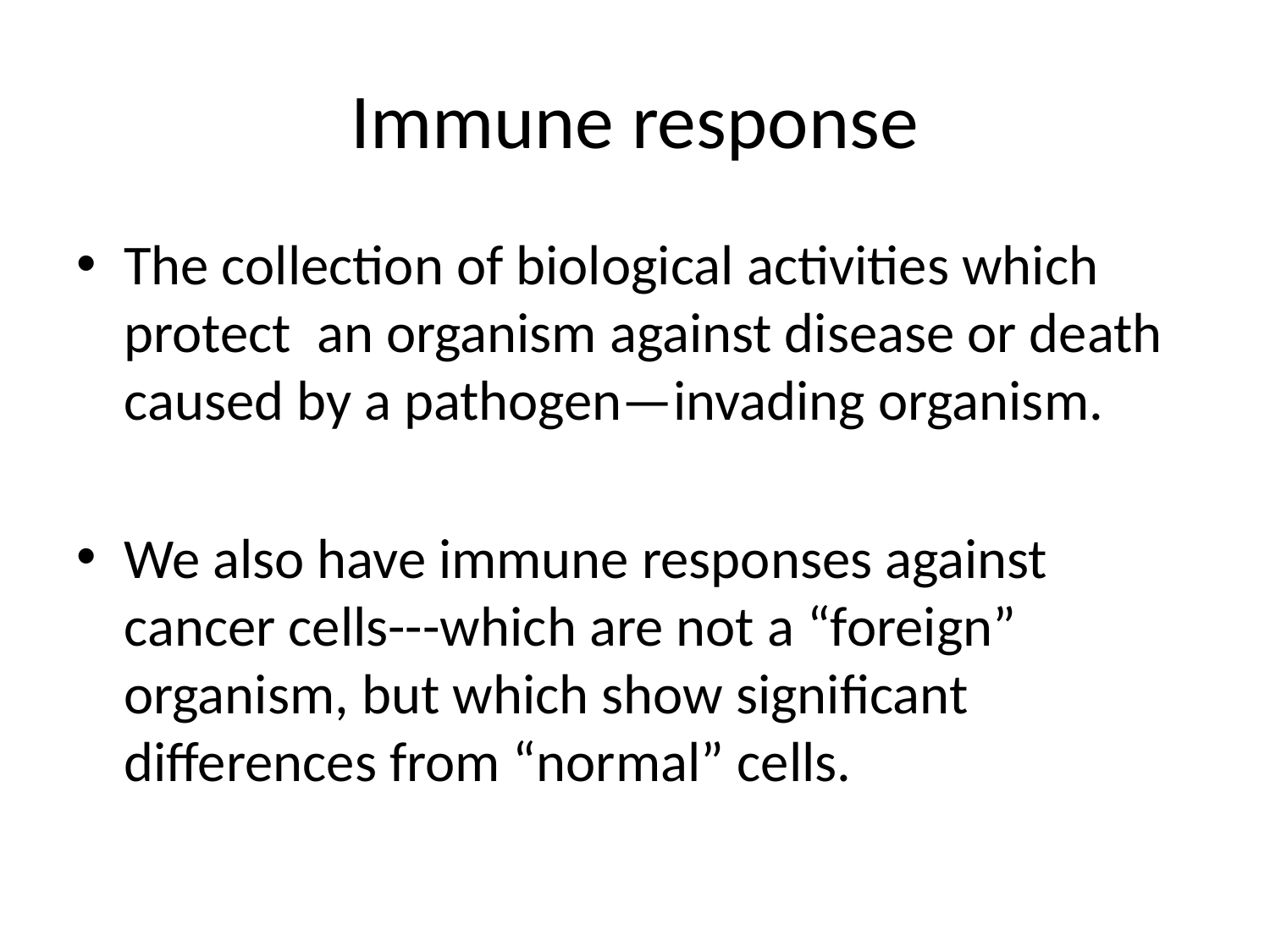

# Immune response
The collection of biological activities which protect  an organism against disease or death caused by a pathogen—invading organism.

We also have immune responses against cancer cells---which are not a “foreign” organism, but which show significant differences from “normal” cells.